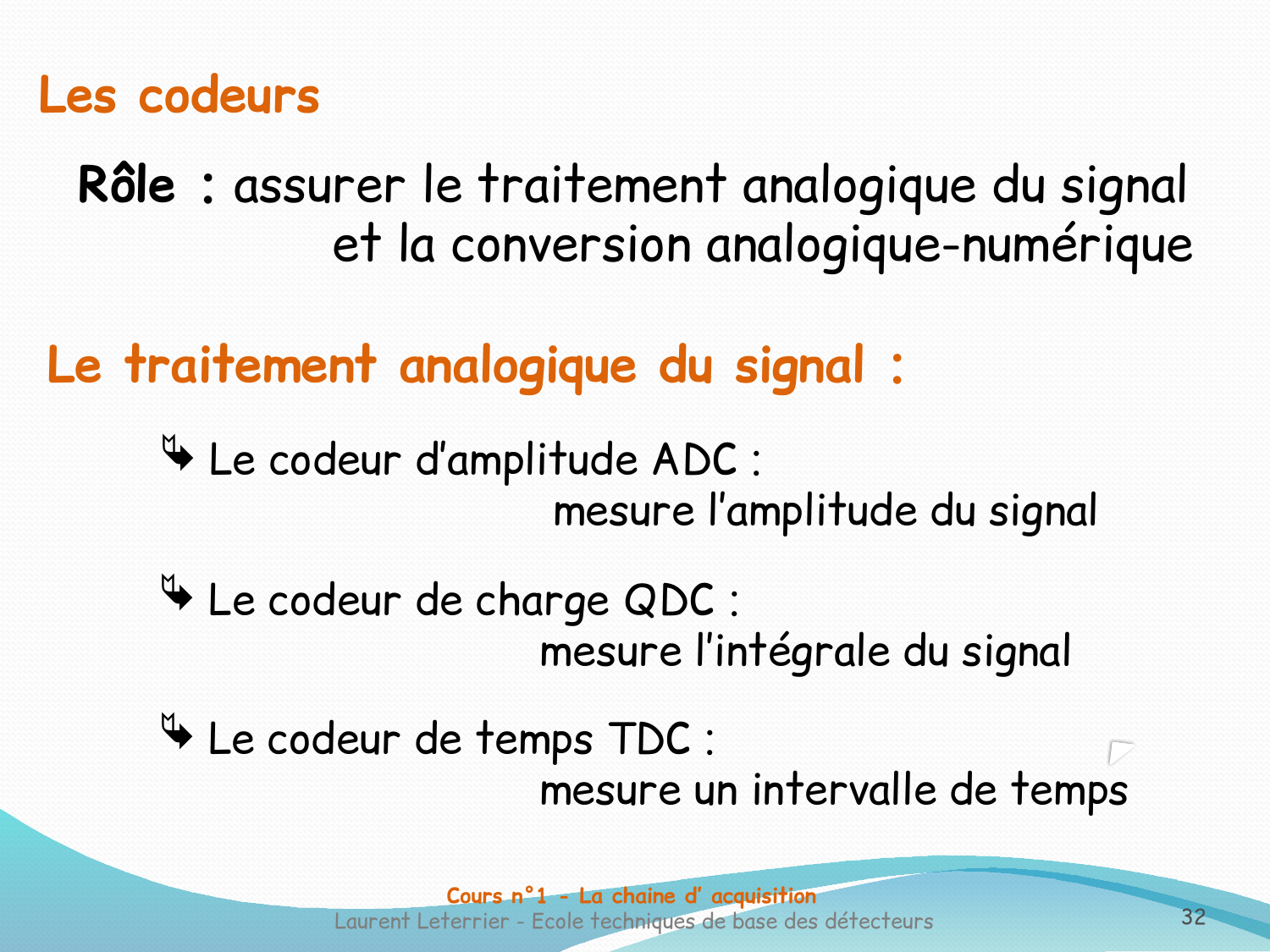

Les codeurs
Rôle : assurer le traitement analogique du signal
		et la conversion analogique-numérique
Le traitement analogique du signal :
 Le codeur d’amplitude ADC :
			 mesure l’amplitude du signal
 Le codeur de charge QDC :
			mesure l’intégrale du signal
 Le codeur de temps TDC :
			mesure un intervalle de temps
Cours n°1 - La chaine d’ acquisition
Laurent Leterrier - Ecole techniques de base des détecteurs
32